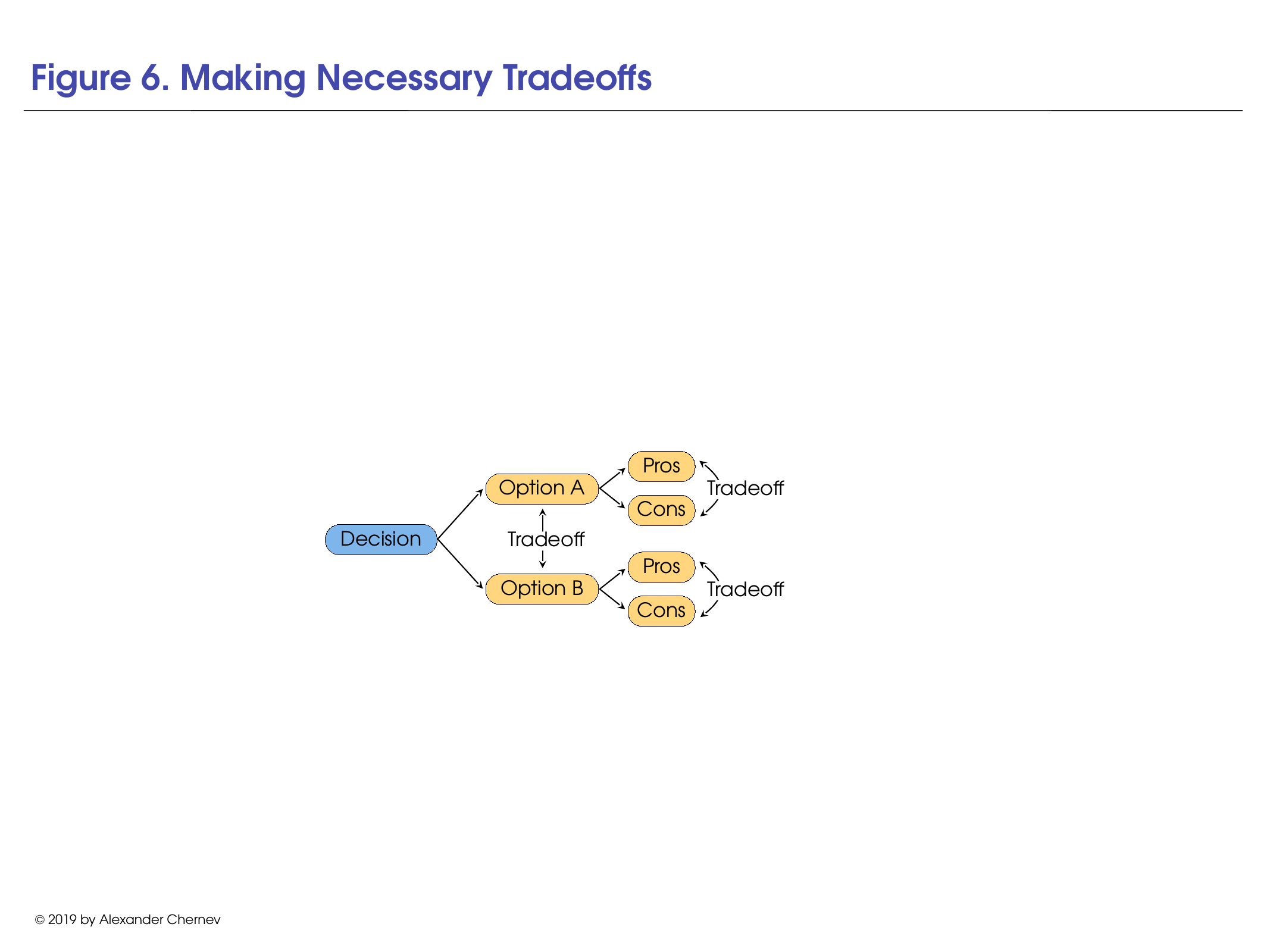

# Figure 6. Making Necessary Tradeoffs

Pros

Option A
Tradeoff

Cons

Decision
Tradeoff
Pros

Option B
Tradeoff

Cons